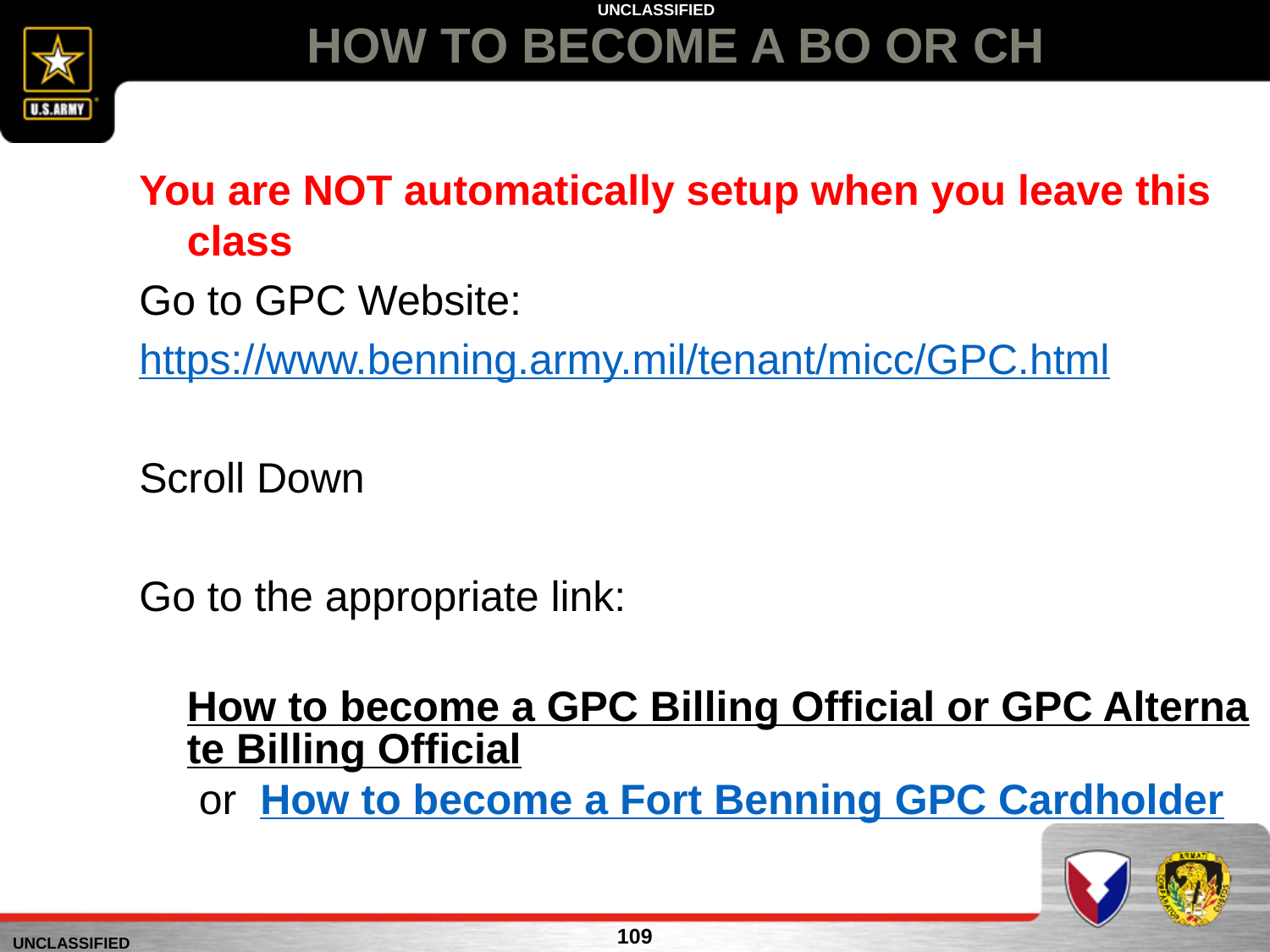

# HOW TO BECOME A BO OR CH

You are NOT automatically setup when you leave this class
Go to GPC Website:
https://www.benning.army.mil/tenant/micc/GPC.html

Scroll Down

Go to the appropriate link:
	How to become a GPC Billing Official or GPC Alternate Billing Official or  How to become a Fort Benning GPC Cardholder

109